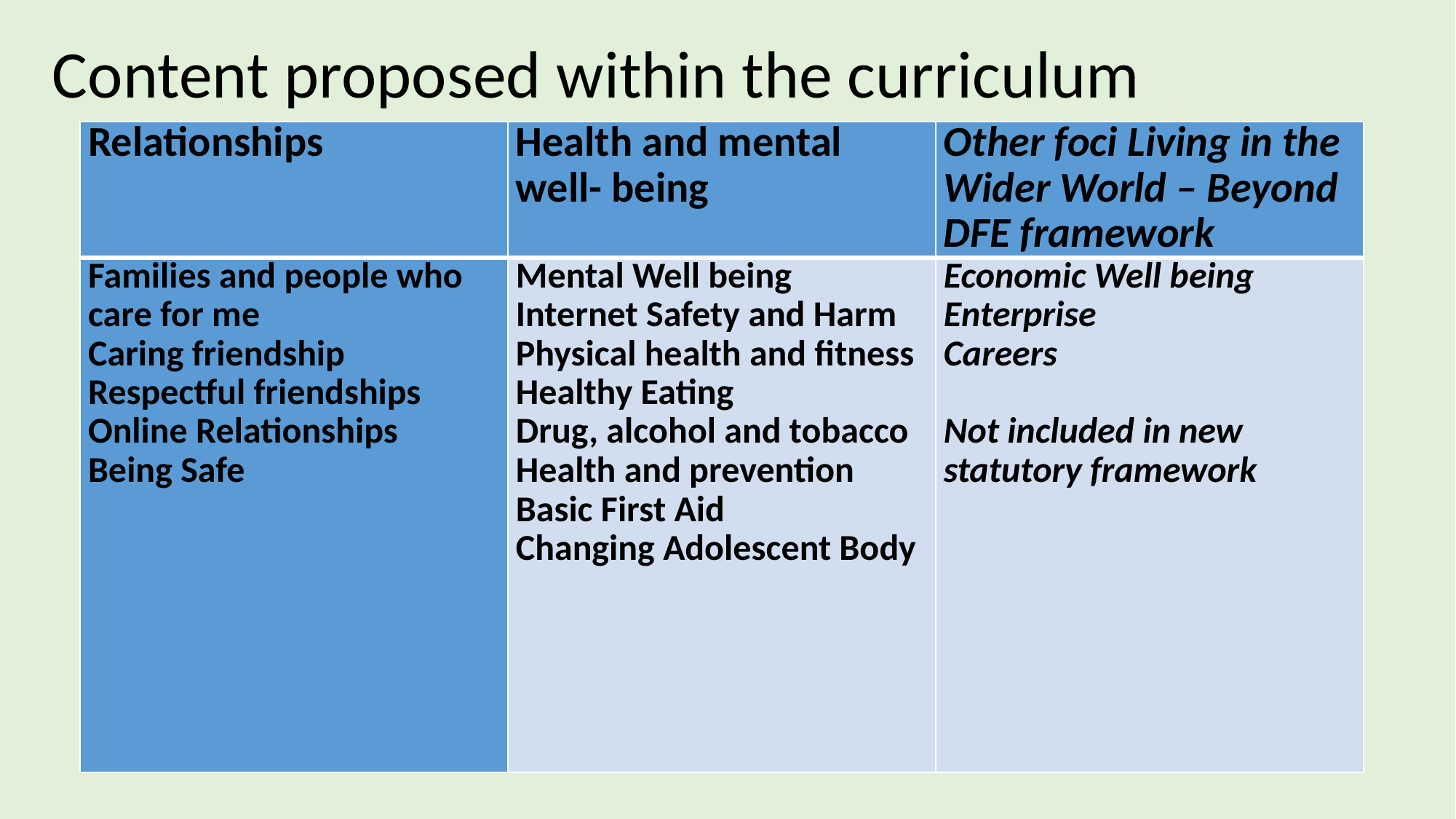

Content proposed within the curriculum
| Relationships | Health and mental well- being | Other foci Living in the Wider World – Beyond DFE framework |
| --- | --- | --- |
| Families and people who care for me Caring friendship Respectful friendships Online Relationships Being Safe | Mental Well being Internet Safety and Harm Physical health and fitness Healthy Eating Drug, alcohol and tobacco Health and prevention Basic First Aid Changing Adolescent Body | Economic Well being Enterprise Careers Not included in new statutory framework |